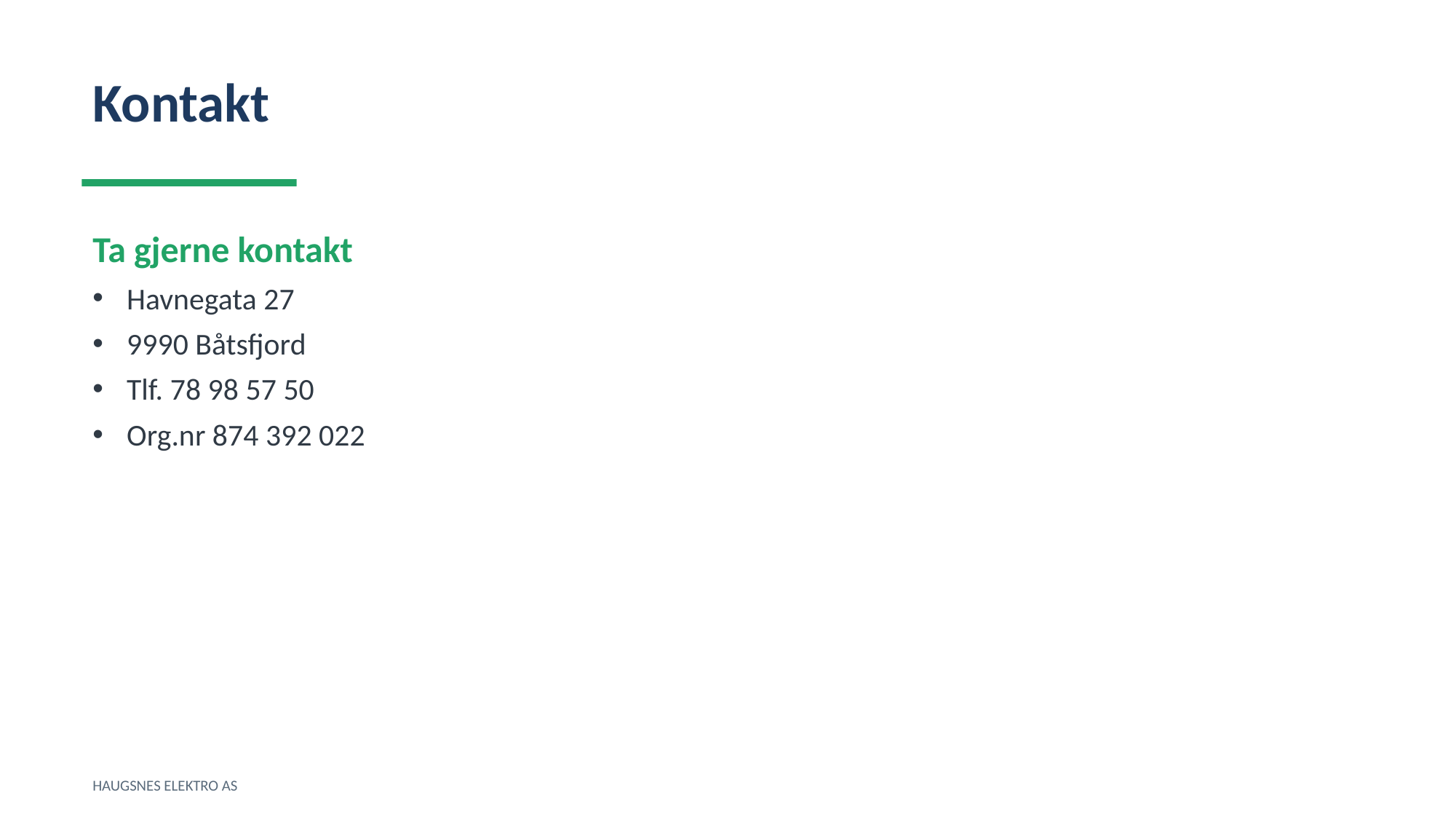

Kontakt

Ta gjerne kontakt
Havnegata 27
9990 Båtsfjord
Tlf. 78 98 57 50
Org.nr 874 392 022
HAUGSNES ELEKTRO AS